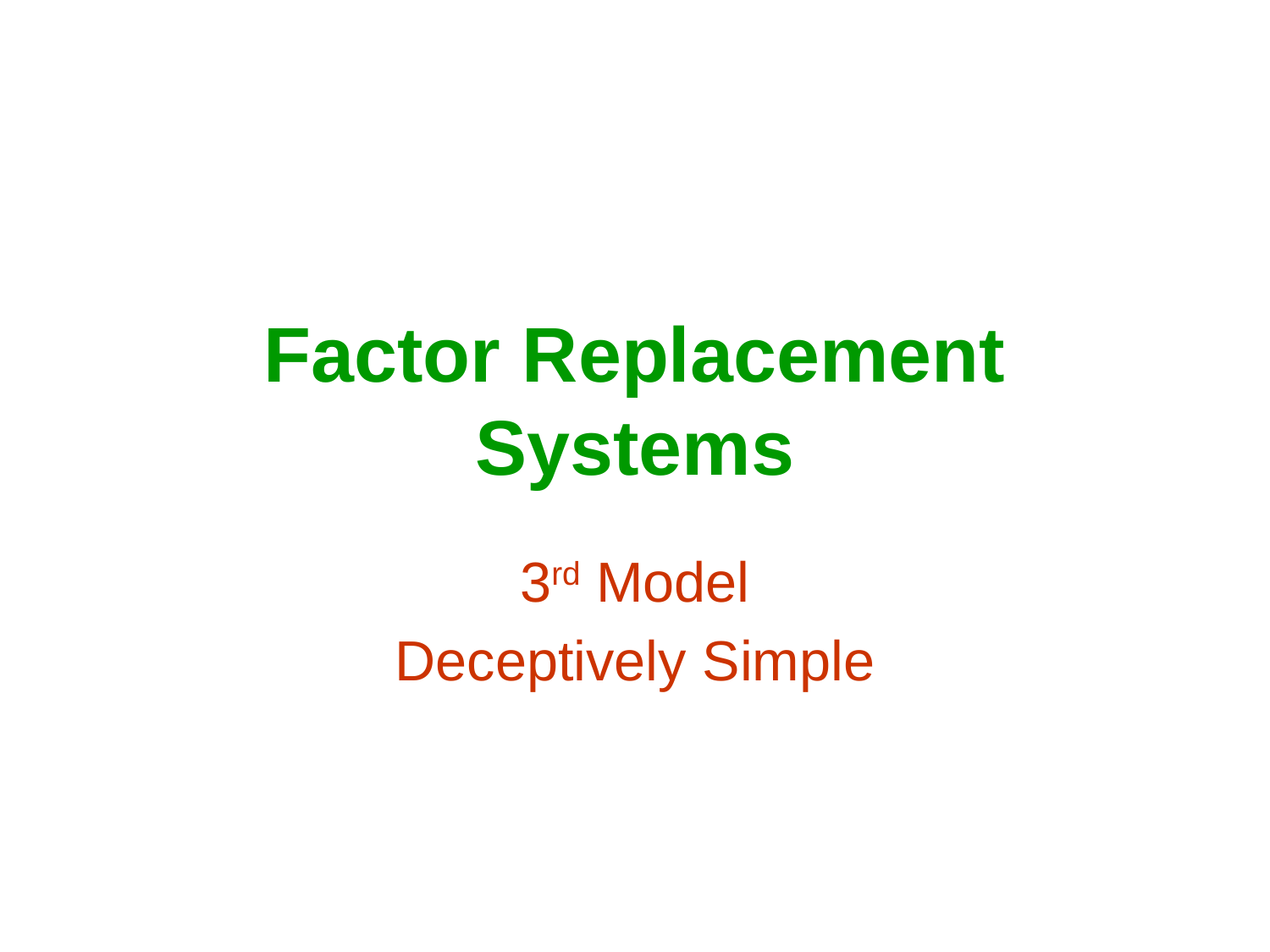

# Factor Replacement Systems
3rd Model
Deceptively Simple